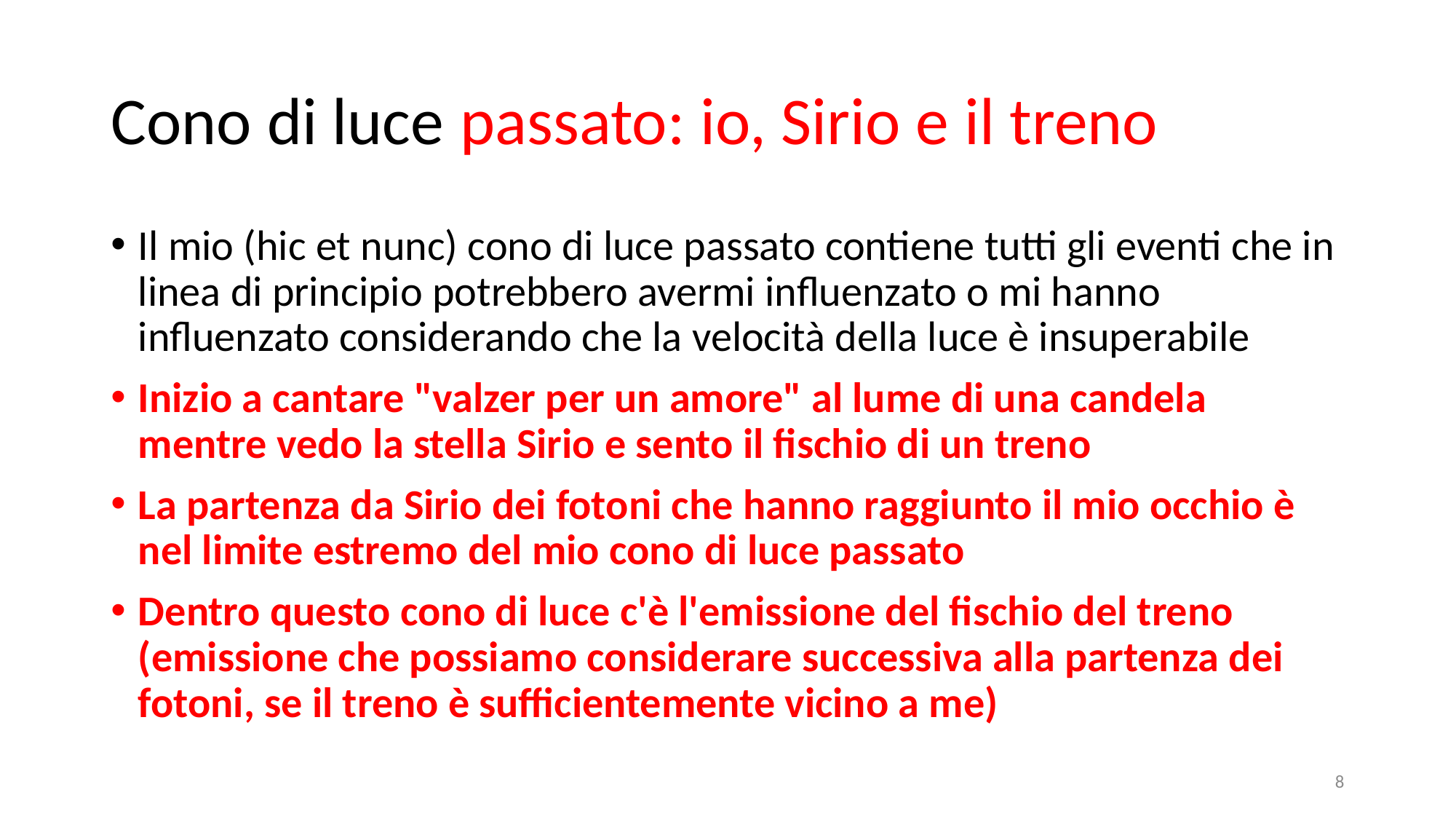

# Cono di luce passato: io, Sirio e il treno
Il mio (hic et nunc) cono di luce passato contiene tutti gli eventi che in linea di principio potrebbero avermi influenzato o mi hanno influenzato considerando che la velocità della luce è insuperabile
Inizio a cantare "valzer per un amore" al lume di una candela mentre vedo la stella Sirio e sento il fischio di un treno
La partenza da Sirio dei fotoni che hanno raggiunto il mio occhio è nel limite estremo del mio cono di luce passato
Dentro questo cono di luce c'è l'emissione del fischio del treno (emissione che possiamo considerare successiva alla partenza dei fotoni, se il treno è sufficientemente vicino a me)

8